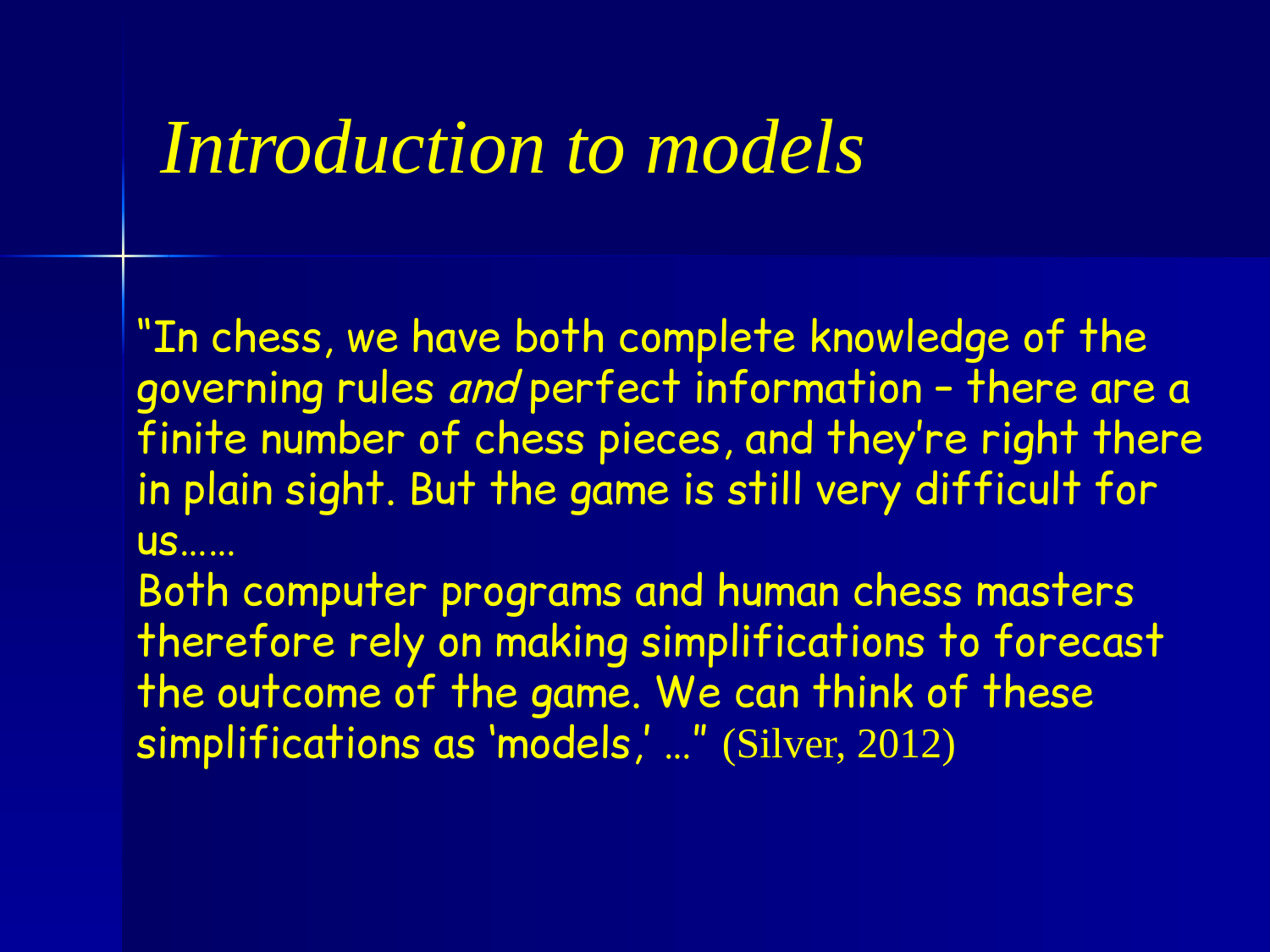

# Introduction to models
“In chess, we have both complete knowledge of the governing rules and perfect information – there are a finite number of chess pieces, and they’re right there in plain sight. But the game is still very difficult for us……
Both computer programs and human chess masters therefore rely on making simplifications to forecast the outcome of the game. We can think of these simplifications as ‘models,’ …” (Silver, 2012)